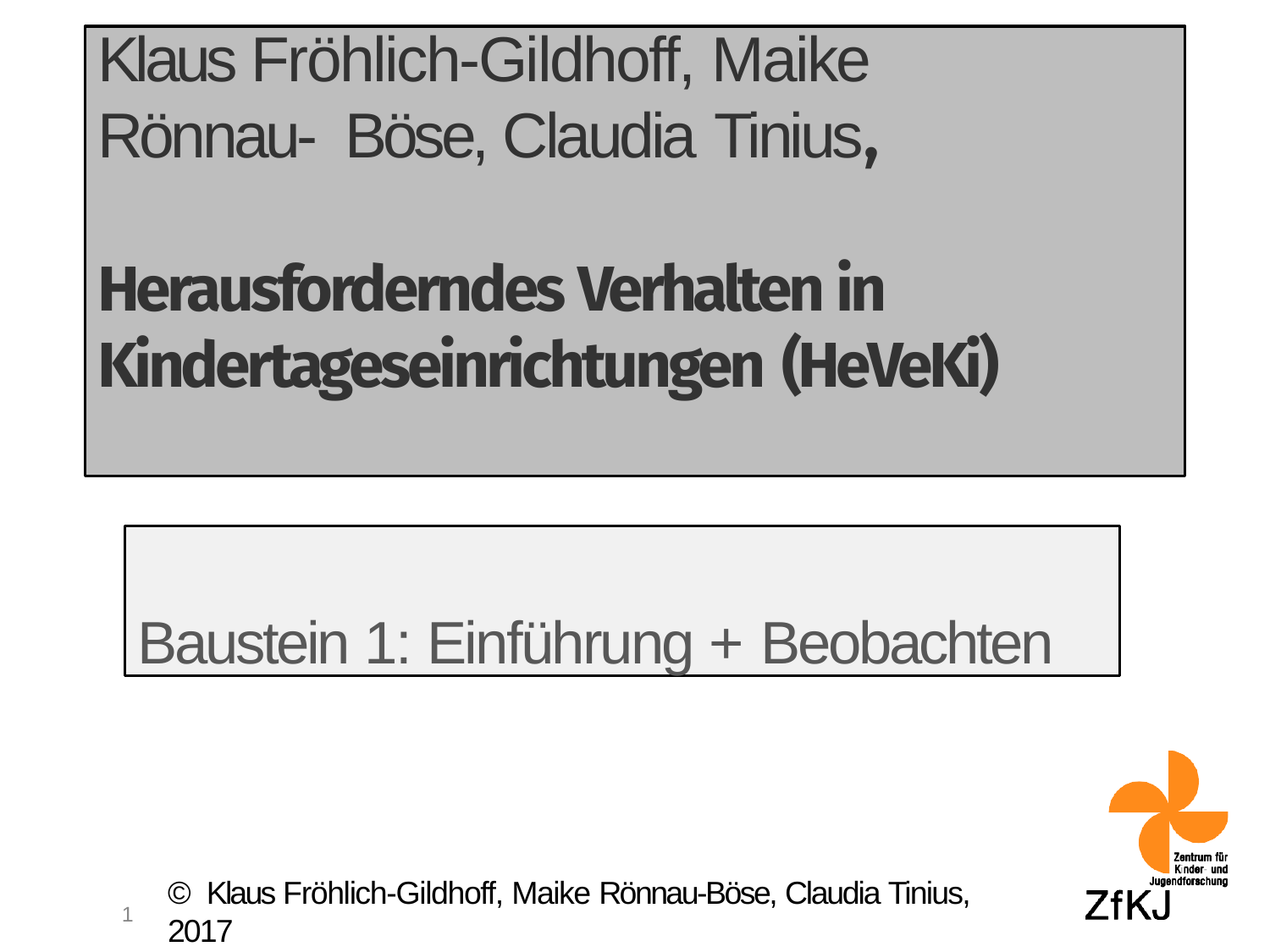

# Klaus Fröhlich-Gildhoff, Maike Rönnau-  Böse, Claudia Tinius,

Herausforderndes Verhalten in  Kindertageseinrichtungen (HeVeKi)

Baustein 1: Einführung + Beobachten

© Klaus Fröhlich-Gildhoff, Maike Rönnau-Böse, Claudia Tinius, 2017
1